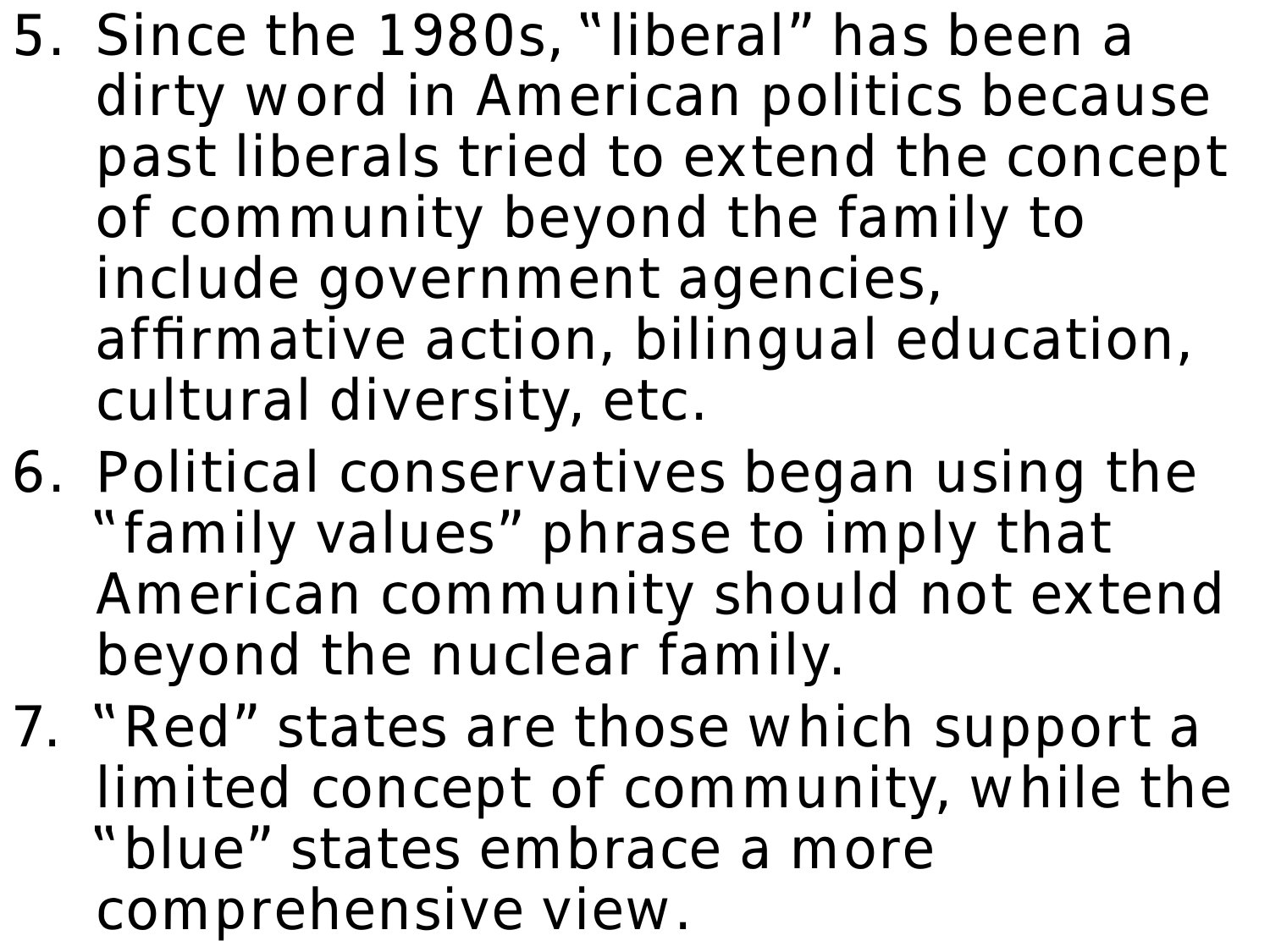

Since the 1980s, “liberal” has been a dirty word in American politics because past liberals tried to extend the concept of community beyond the family to include government agencies, affirmative action, bilingual education, cultural diversity, etc.
Political conservatives began using the “family values” phrase to imply that American community should not extend beyond the nuclear family.
“Red” states are those which support a limited concept of community, while the “blue” states embrace a more comprehensive view.